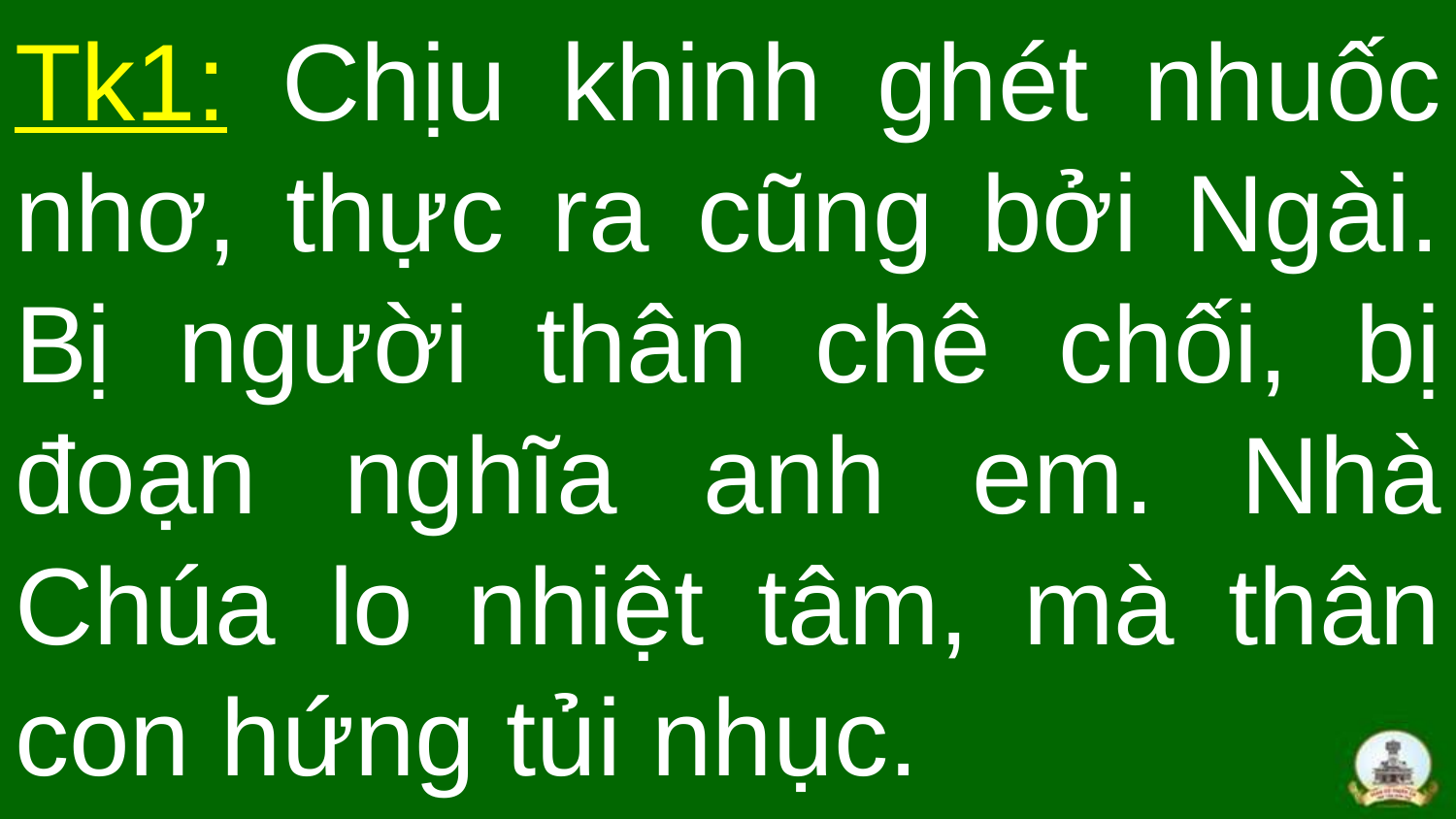

# Tk1: Chịu khinh ghét nhuốc nhơ, thực ra cũng bởi Ngài. Bị người thân chê chối, bị đoạn nghĩa anh em. Nhà Chúa lo nhiệt tâm, mà thân con hứng tủi nhục.